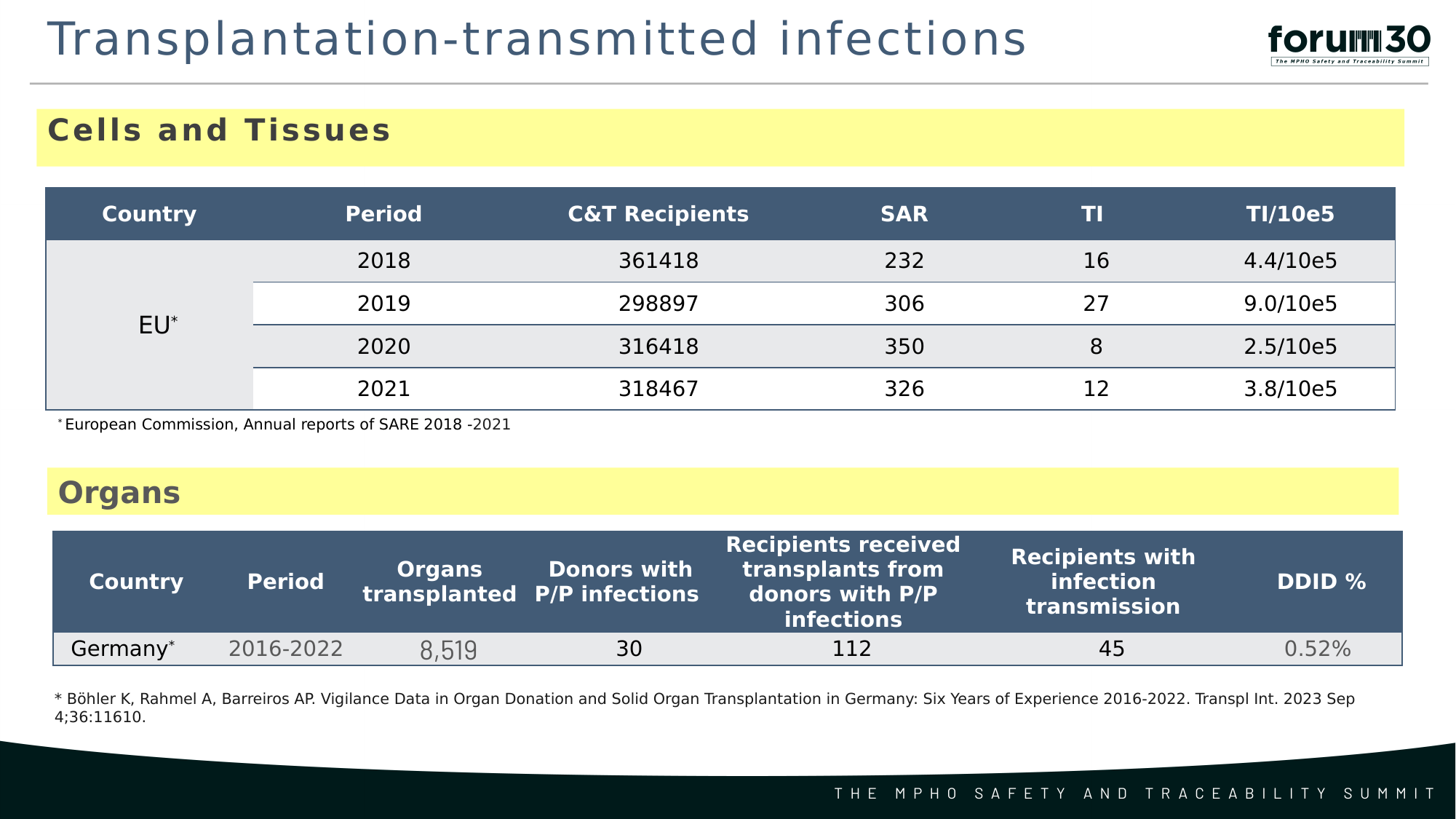

Transplantation-transmitted infections
Cells and Tissues
| Country | Period | C&T Recipients | SAR | TI | TI/10e5 |
| --- | --- | --- | --- | --- | --- |
| EU\* | 2018 | 361418 | 232 | 16 | 4.4/10e5 |
|  | 2019 | 298897 | 306 | 27 | 9.0/10e5 |
|  | 2020 | 316418 | 350 | 8 | 2.5/10e5 |
|  | 2021 | 318467 | 326 | 12 | 3.8/10e5 |
* European Commission, Annual reports of SARE 2018 -2021
Organs
| Country | Period | Organs transplanted | Donors with P/P infections | Recipients received transplants from donors with P/P infections | Recipients with infection transmission | DDID % |
| --- | --- | --- | --- | --- | --- | --- |
| Germany\* | 2016-2022 | 8,519 | 30 | 112 | 45 | 0.52% |
* Böhler K, Rahmel A, Barreiros AP. Vigilance Data in Organ Donation and Solid Organ Transplantation in Germany: Six Years of Experience 2016-2022. Transpl Int. 2023 Sep 4;36:11610.